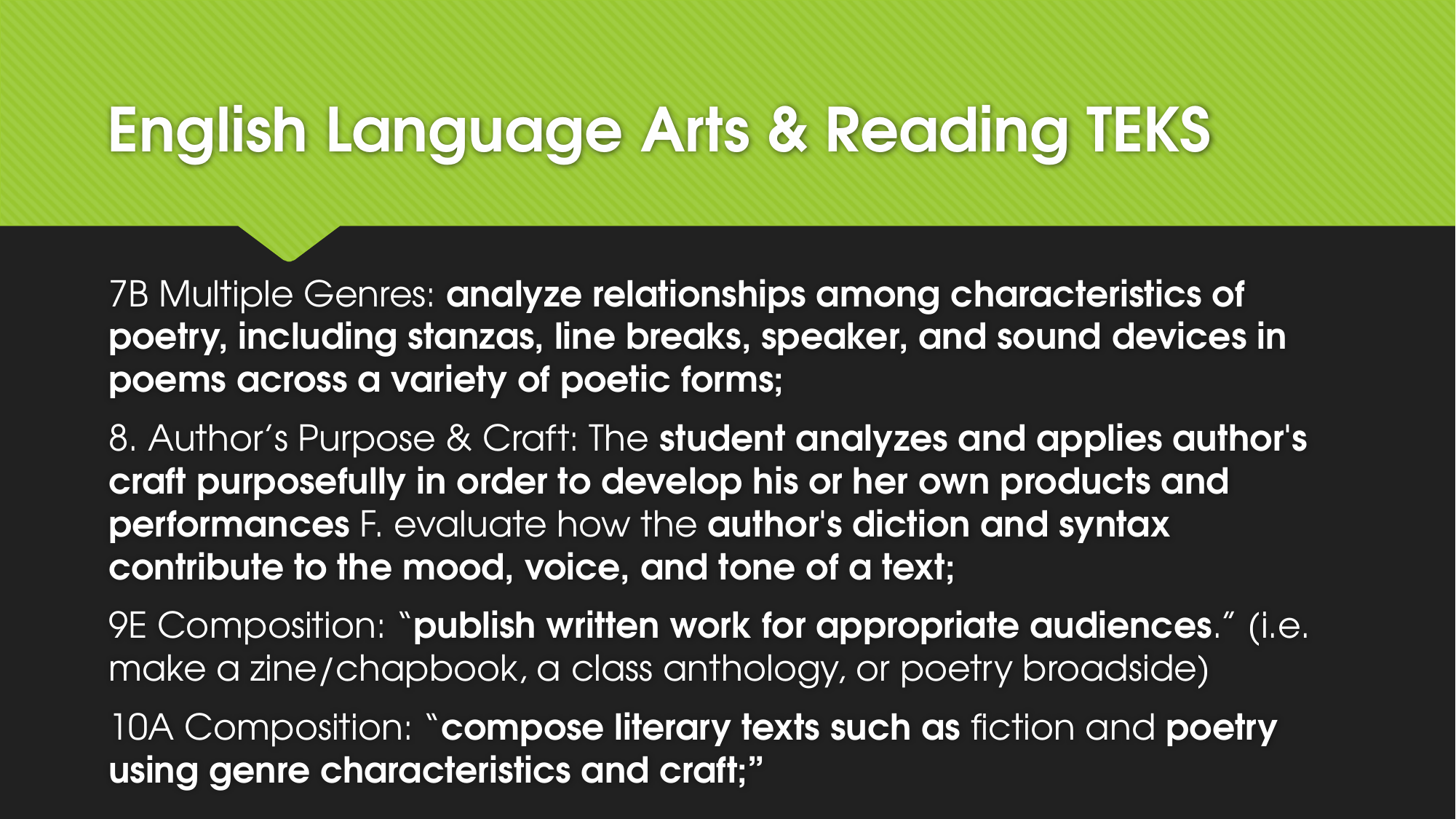

# English Language Arts & Reading TEKS
7B Multiple Genres: analyze relationships among characteristics of poetry, including stanzas, line breaks, speaker, and sound devices in poems across a variety of poetic forms;
8. Author’s Purpose & Craft: The student analyzes and applies author's craft purposefully in order to develop his or her own products and performances F. evaluate how the author's diction and syntax contribute to the mood, voice, and tone of a text;
9E Composition: “publish written work for appropriate audiences.” (i.e. make a zine/chapbook, a class anthology, or poetry broadside)
10A Composition: “compose literary texts such as fiction and poetry using genre characteristics and craft;”